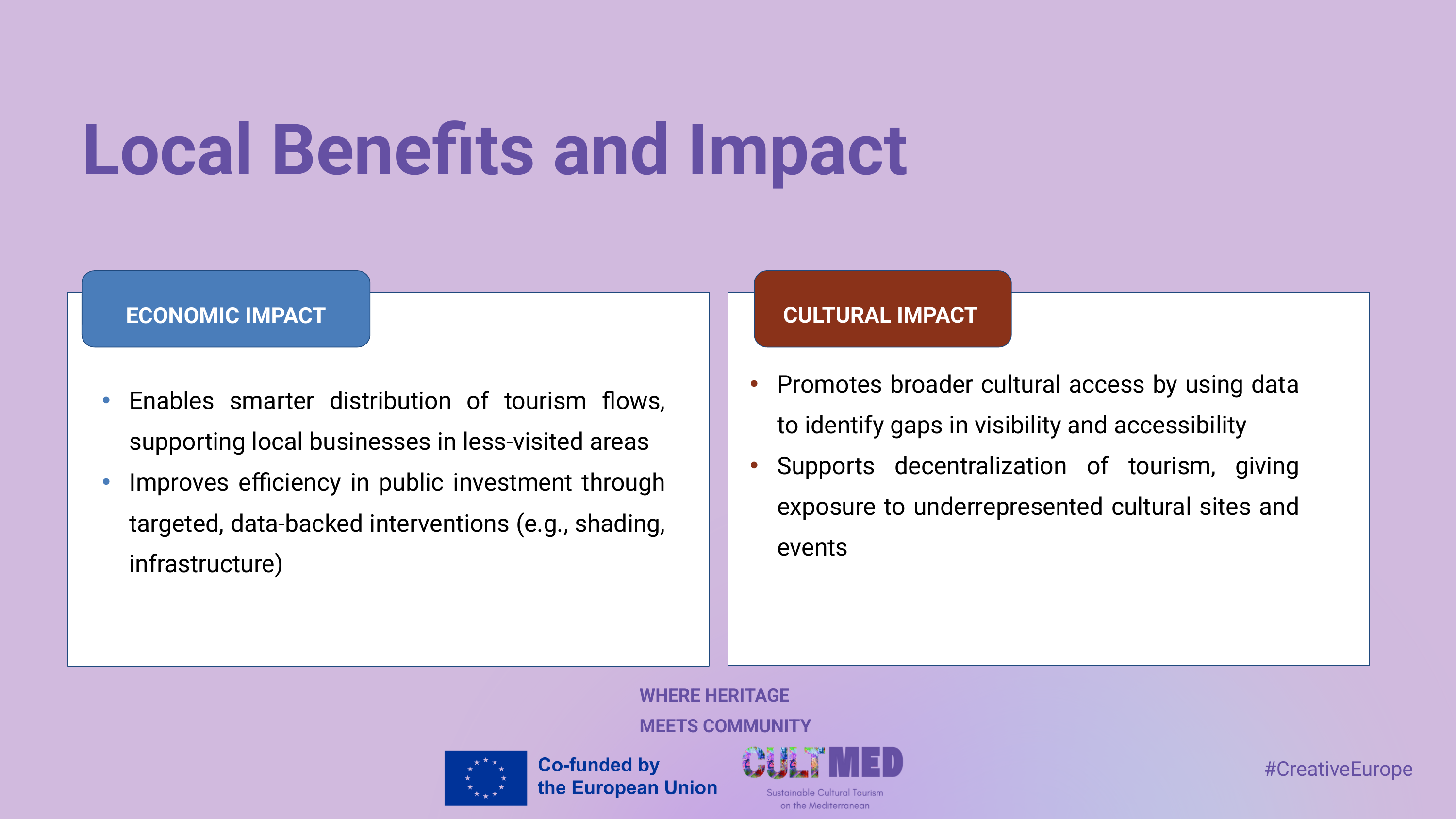

Local Benefits and Impact

CULTURAL IMPACT

ECONOMIC IMPACT

Promotes broader cultural access by using data to identify gaps in visibility and accessibility
Supports decentralization of tourism, giving exposure to underrepresented cultural sites and events
Enables smarter distribution of tourism flows, supporting local businesses in less-visited areas
Improves efficiency in public investment through targeted, data-backed interventions (e.g., shading, infrastructure)

WHERE HERITAGE
MEETS COMMUNITY

#CreativeEurope